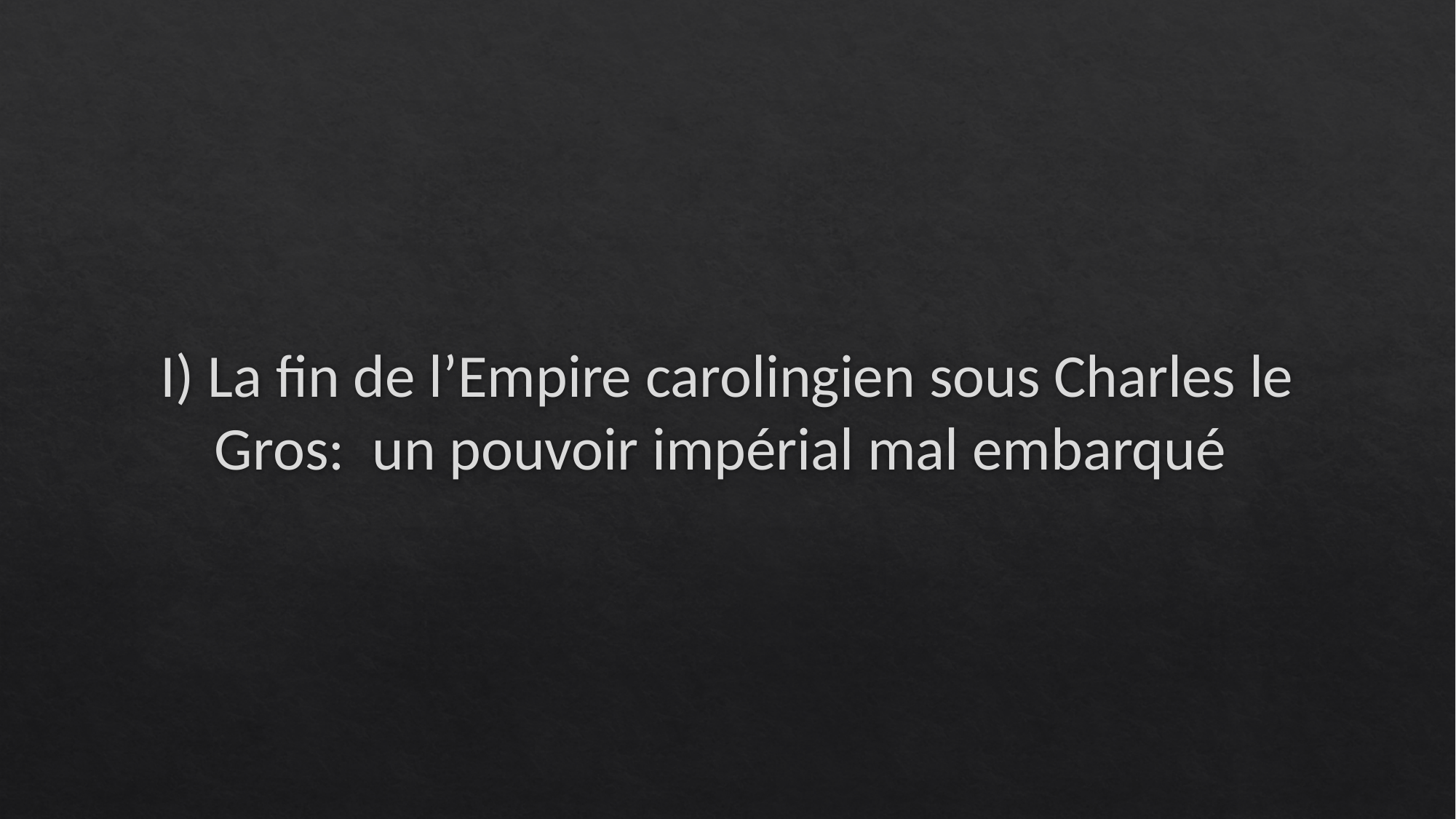

# I) La fin de l’Empire carolingien sous Charles le Gros:  un pouvoir impérial mal embarqué